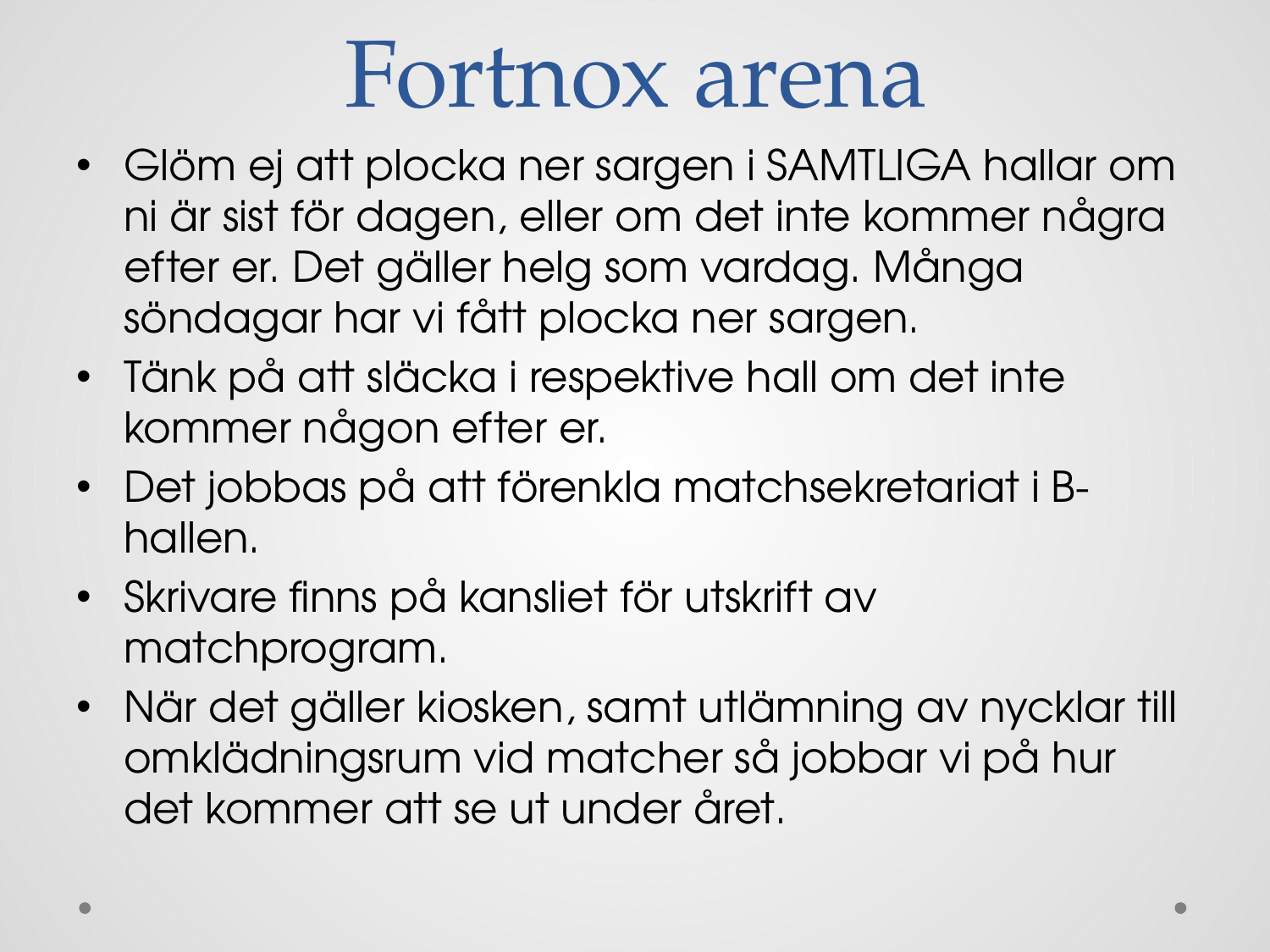

# Fortnox arena
Glöm ej att plocka ner sargen i SAMTLIGA hallar om ni är sist för dagen, eller om det inte kommer några efter er. Det gäller helg som vardag. Många söndagar har vi fått plocka ner sargen.
Tänk på att släcka i respektive hall om det inte kommer någon efter er.
Det jobbas på att förenkla matchsekretariat i B-hallen.
Skrivare finns på kansliet för utskrift av matchprogram.
När det gäller kiosken, samt utlämning av nycklar till omklädningsrum vid matcher så jobbar vi på hur det kommer att se ut under året.